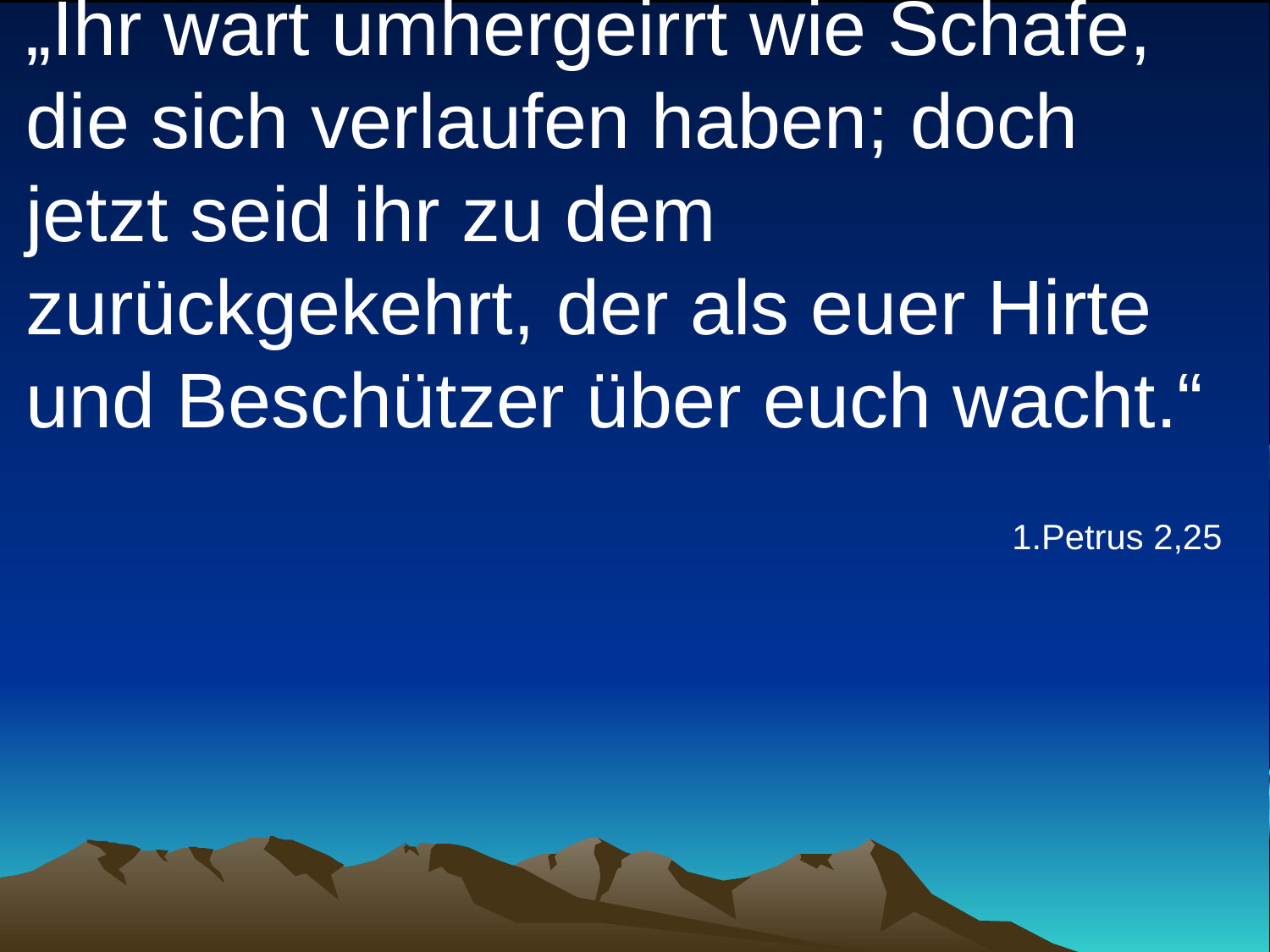

# „Ihr wart umhergeirrt wie Schafe, die sich verlaufen haben; doch jetzt seid ihr zu dem zurückgekehrt, der als euer Hirte und Beschützer über euch wacht.“
1.Petrus 2,25